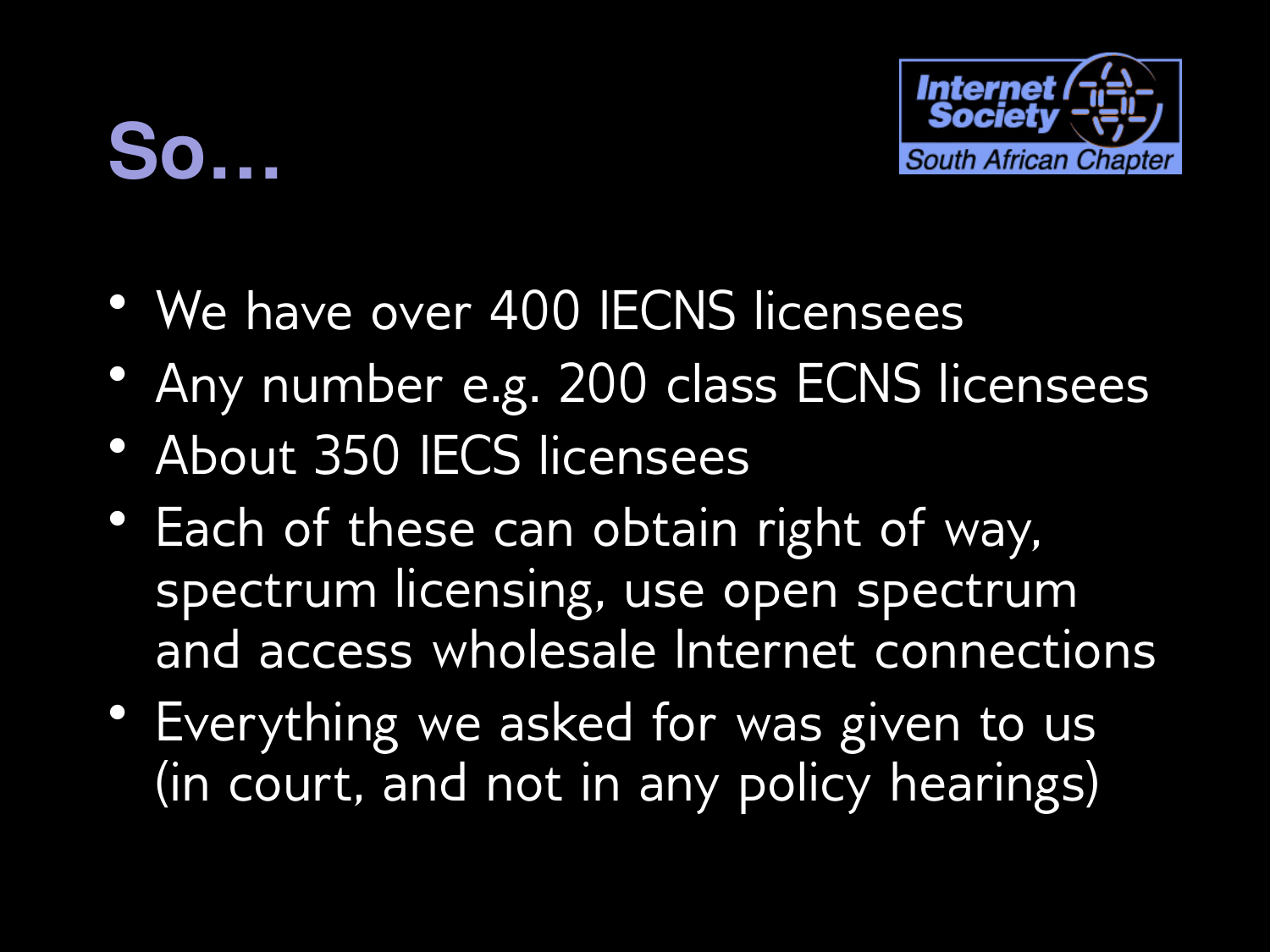

# So…
We have over 400 IECNS licensees
Any number e.g. 200 class ECNS licensees
About 350 IECS licensees
Each of these can obtain right of way, spectrum licensing, use open spectrum and access wholesale Internet connections
Everything we asked for was given to us (in court, and not in any policy hearings)

5/24/10
8